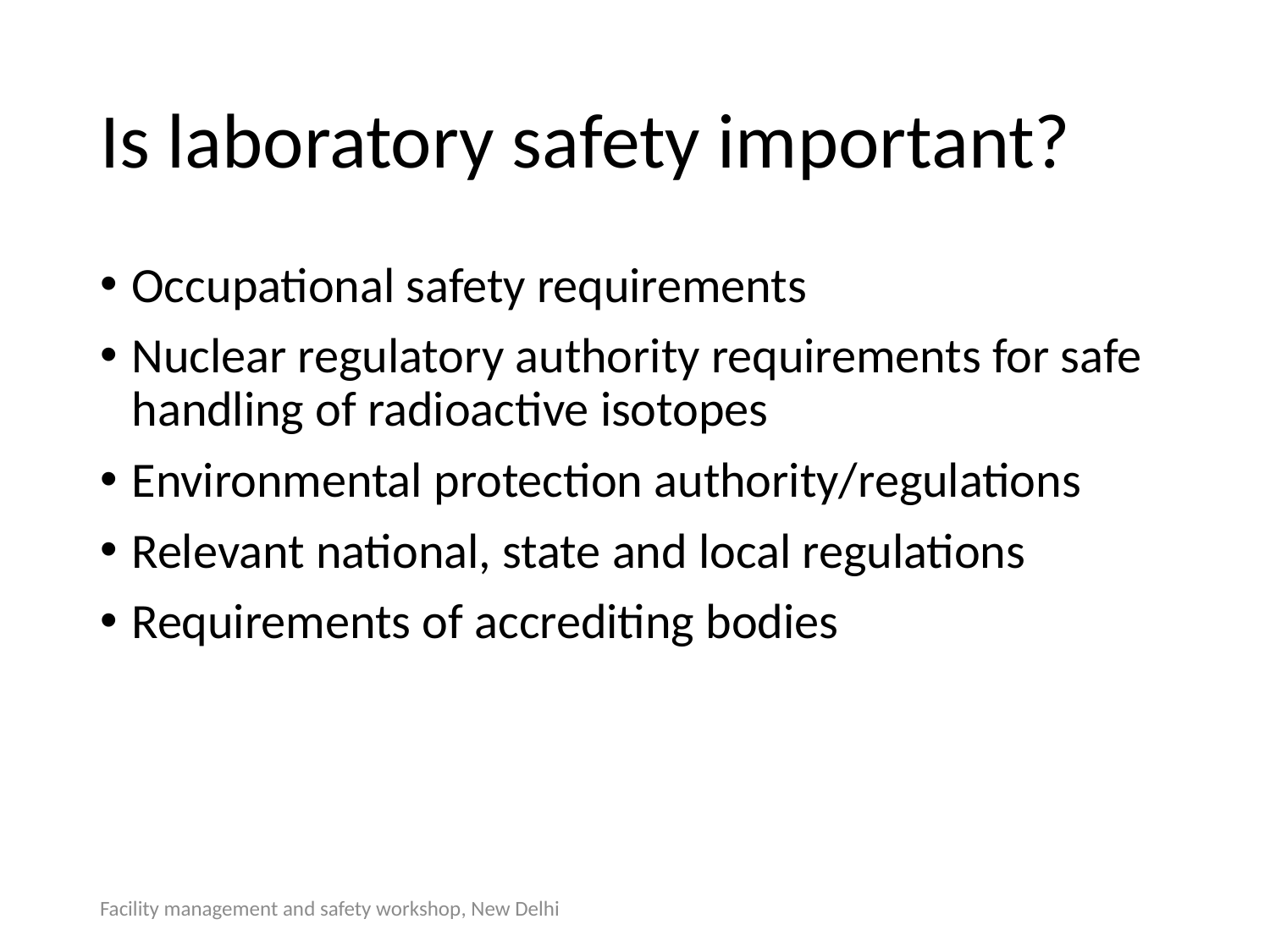

# Is laboratory safety important?
Occupational safety requirements
Nuclear regulatory authority requirements for safe handling of radioactive isotopes
Environmental protection authority/regulations
Relevant national, state and local regulations
Requirements of accrediting bodies
Facility management and safety workshop, New Delhi